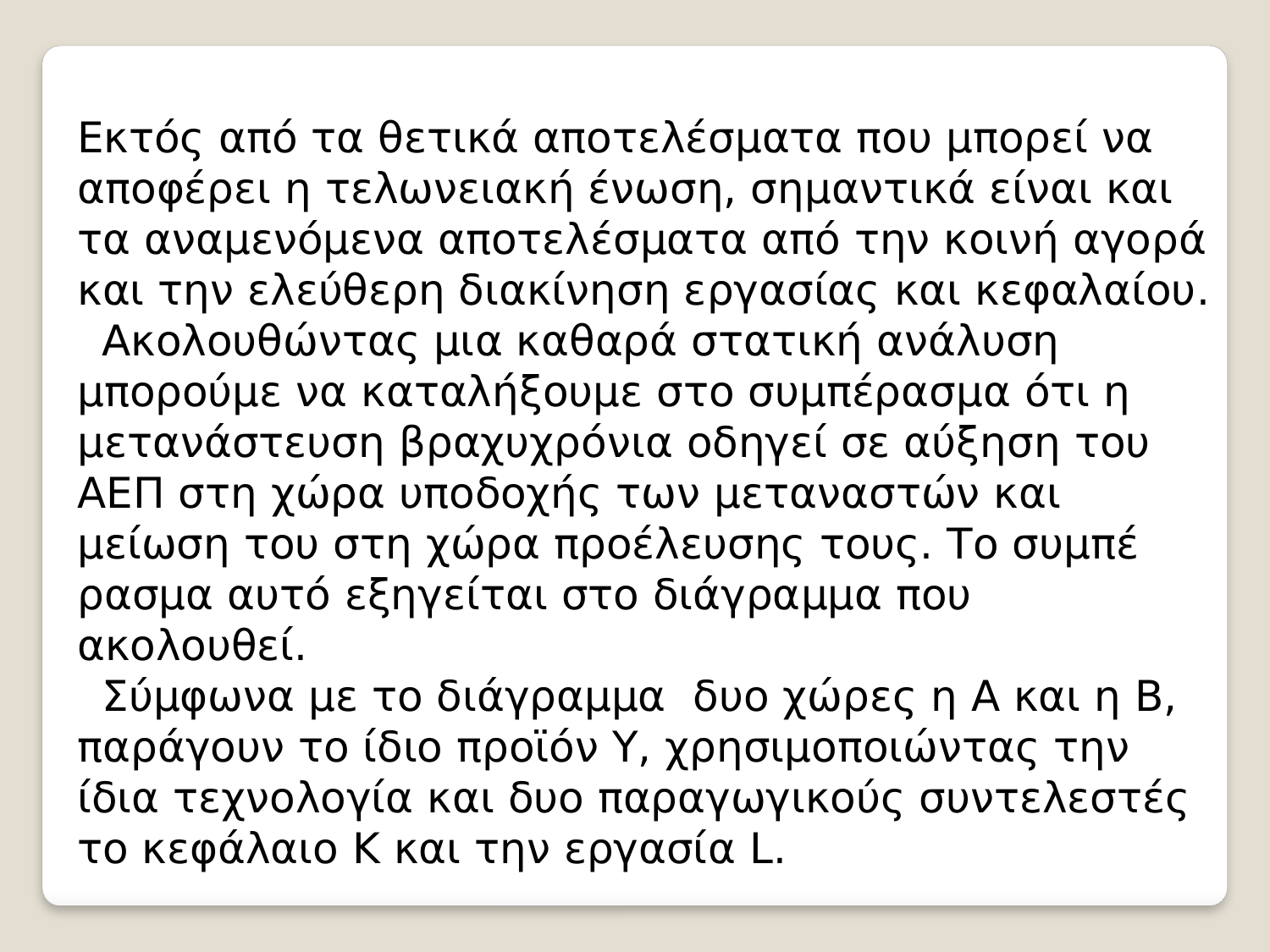

Εκτός από τα θετικά αποτελέσματα που μπορεί να αποφέρει η τελωνειακή ένωση, σημαντικά είναι και τα αναμενόμενα αποτελέσματα από την κοινή αγορά και την ελεύθερη διακίνηση εργασίας και κεφαλαίου.
Ακολουθώντας μια καθαρά στατική ανάλυση μπορούμε να καταλήξουμε στο συμπέρασμα ότι η μετανάστευση βραχυχρόνια οδηγεί σε αύξηση του ΑΕΠ στη χώρα υποδοχής των μεταναστών και μείωση του στη χώρα προέλευσης τους. Το συμπέ­ρασμα αυτό εξηγείται στο διάγραμμα που ακολουθεί.
Σύμφωνα με το διάγραμμα  δυο χώρες η Α και η Β, παράγουν το ίδιο προϊόν Υ, χρησιμοποιώντας την ίδια τεχνολογία και δυο παραγωγικούς συντελεστές το κεφάλαιο Κ και την εργασία L.